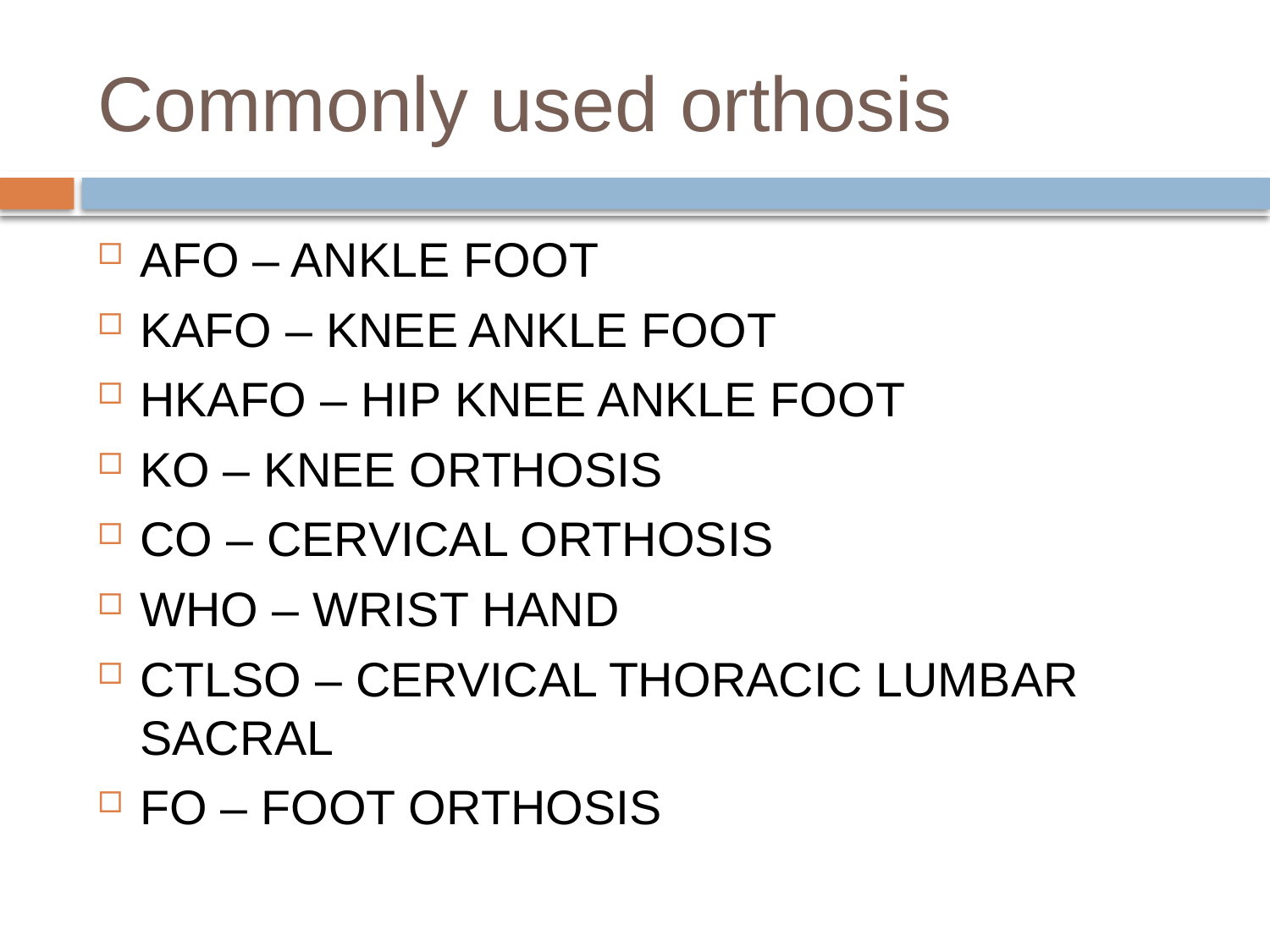

# Commonly used orthosis
AFO – ANKLE FOOT
KAFO – KNEE ANKLE FOOT
HKAFO – HIP KNEE ANKLE FOOT
KO – KNEE ORTHOSIS
CO – CERVICAL ORTHOSIS
WHO – WRIST HAND
CTLSO – CERVICAL THORACIC LUMBAR SACRAL
FO – FOOT ORTHOSIS